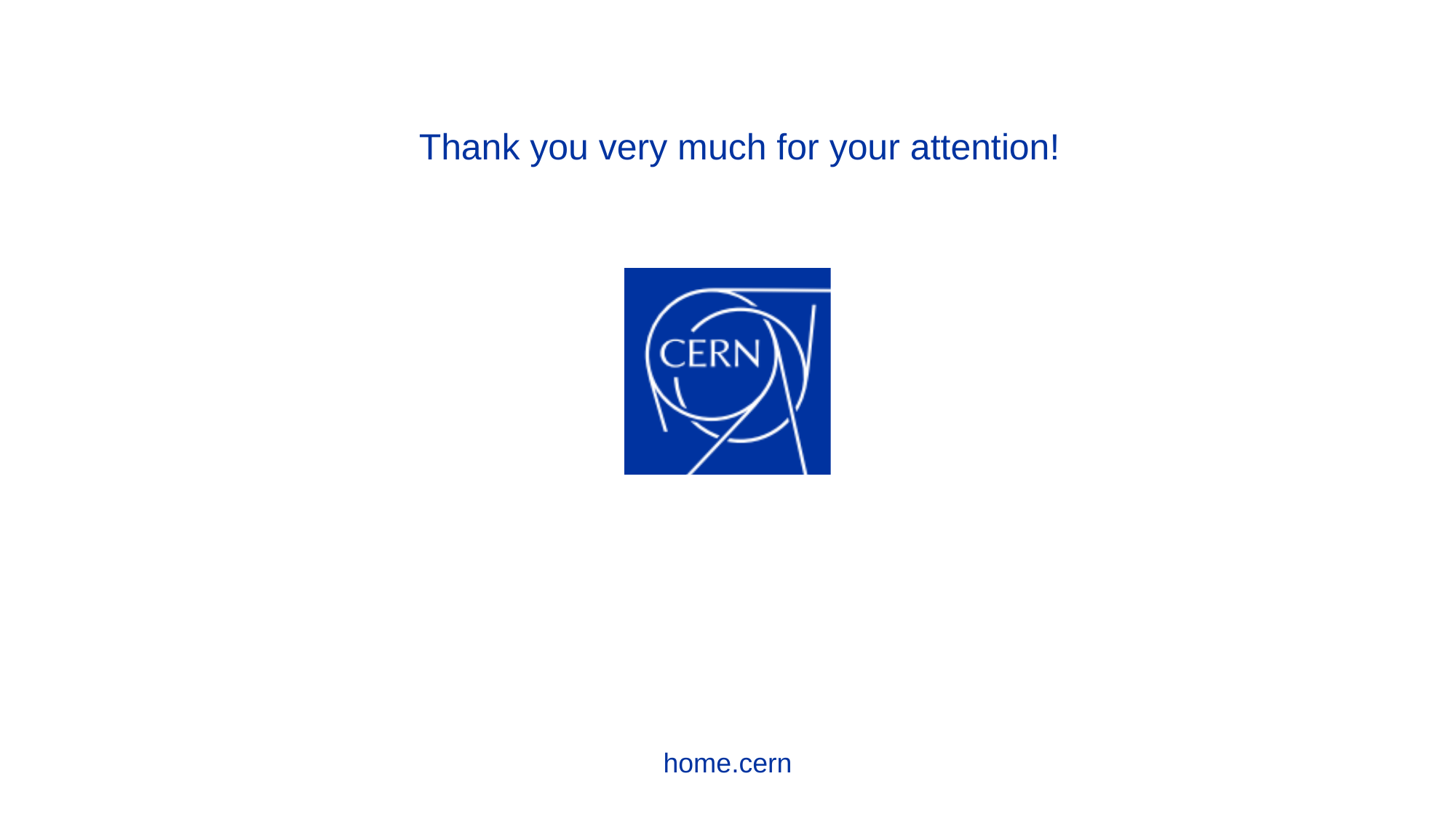

Thank you very much for your attention!
https://www.bbcearth.com/news/is-this-how-aliens-could-rule-the-universe